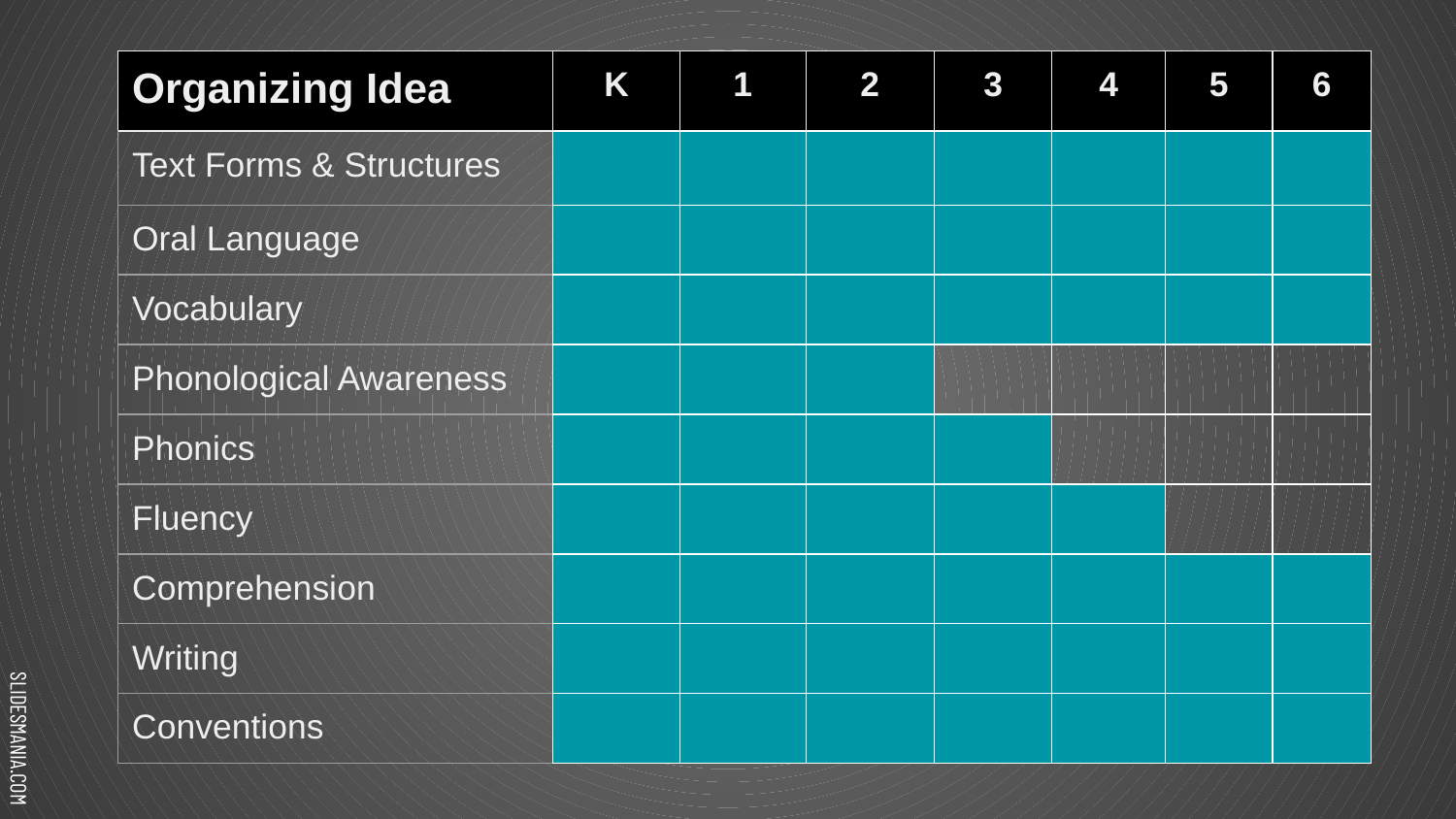

| Organizing Idea | K | 1 | 2 | 3 | 4 | 5 | 6 |
| --- | --- | --- | --- | --- | --- | --- | --- |
| Text Forms & Structures |  |  |  |  |  |  |  |
| Oral Language |  |  |  |  |  |  |  |
| Vocabulary |  |  |  |  |  |  |  |
| Phonological Awareness |  |  |  |  |  |  |  |
| Phonics |  |  |  |  |  |  |  |
| Fluency |  |  |  |  |  |  |  |
| Comprehension |  |  |  |  |  |  |  |
| Writing |  |  |  |  |  |  |  |
| Conventions |  |  |  |  |  |  |  |